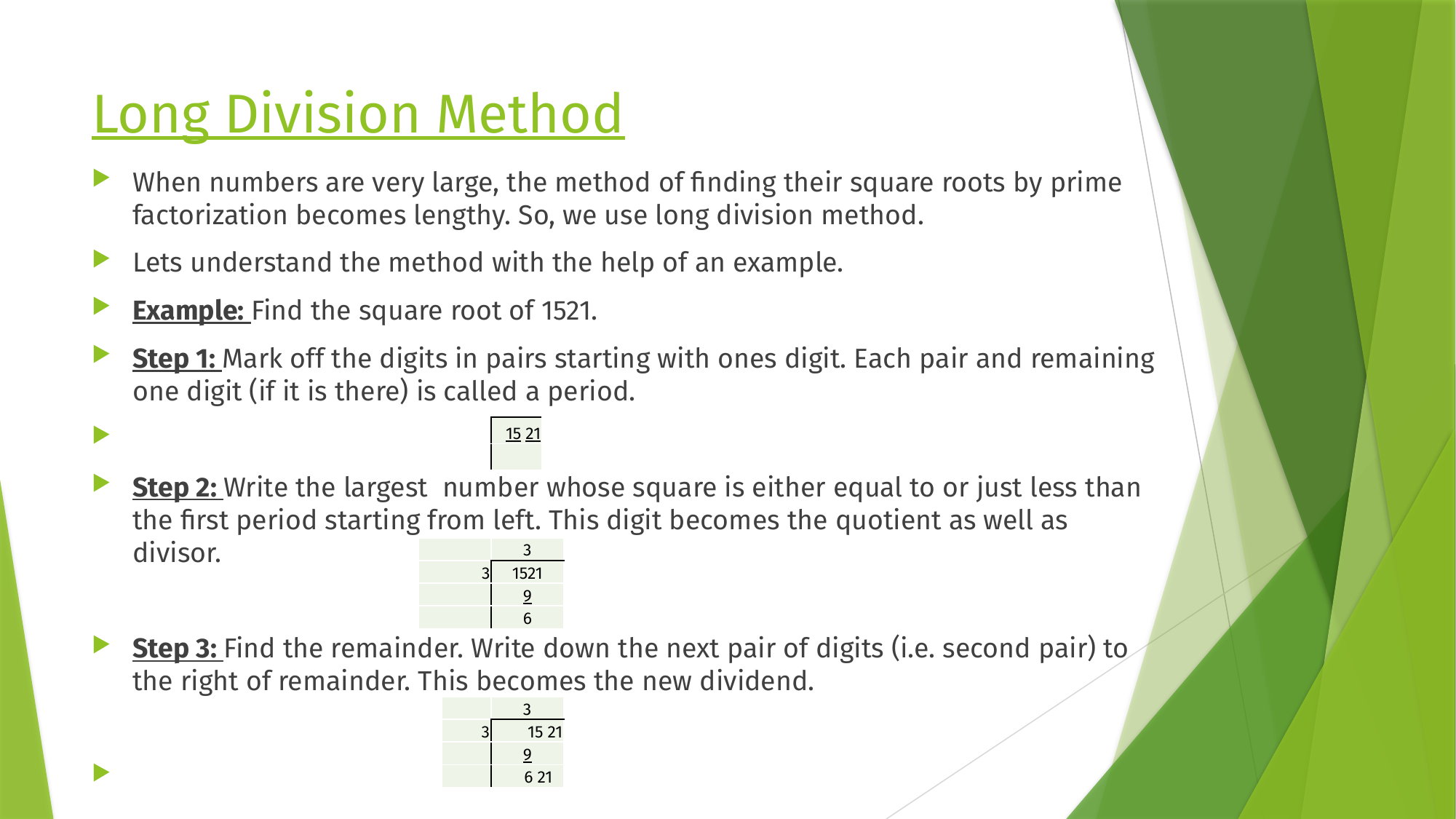

# Long Division Method
When numbers are very large, the method of finding their square roots by prime factorization becomes lengthy. So, we use long division method.
Lets understand the method with the help of an example.
Example: Find the square root of 1521.
Step 1: Mark off the digits in pairs starting with ones digit. Each pair and remaining one digit (if it is there) is called a period.

Step 2: Write the largest  number whose square is either equal to or just less than the first period starting from left. This digit becomes the quotient as well as divisor.

Step 3: Find the remainder. Write down the next pair of digits (i.e. second pair) to the right of remainder. This becomes the new dividend.

| 15 21 |
| --- |
|  |
|  | 3 |
| --- | --- |
| 3 | 1521 |
|  | 9 |
|  | 6 |
|  | 3 |
| --- | --- |
| 3 | 15 21 |
|  | 9 |
|  | 6 21 |